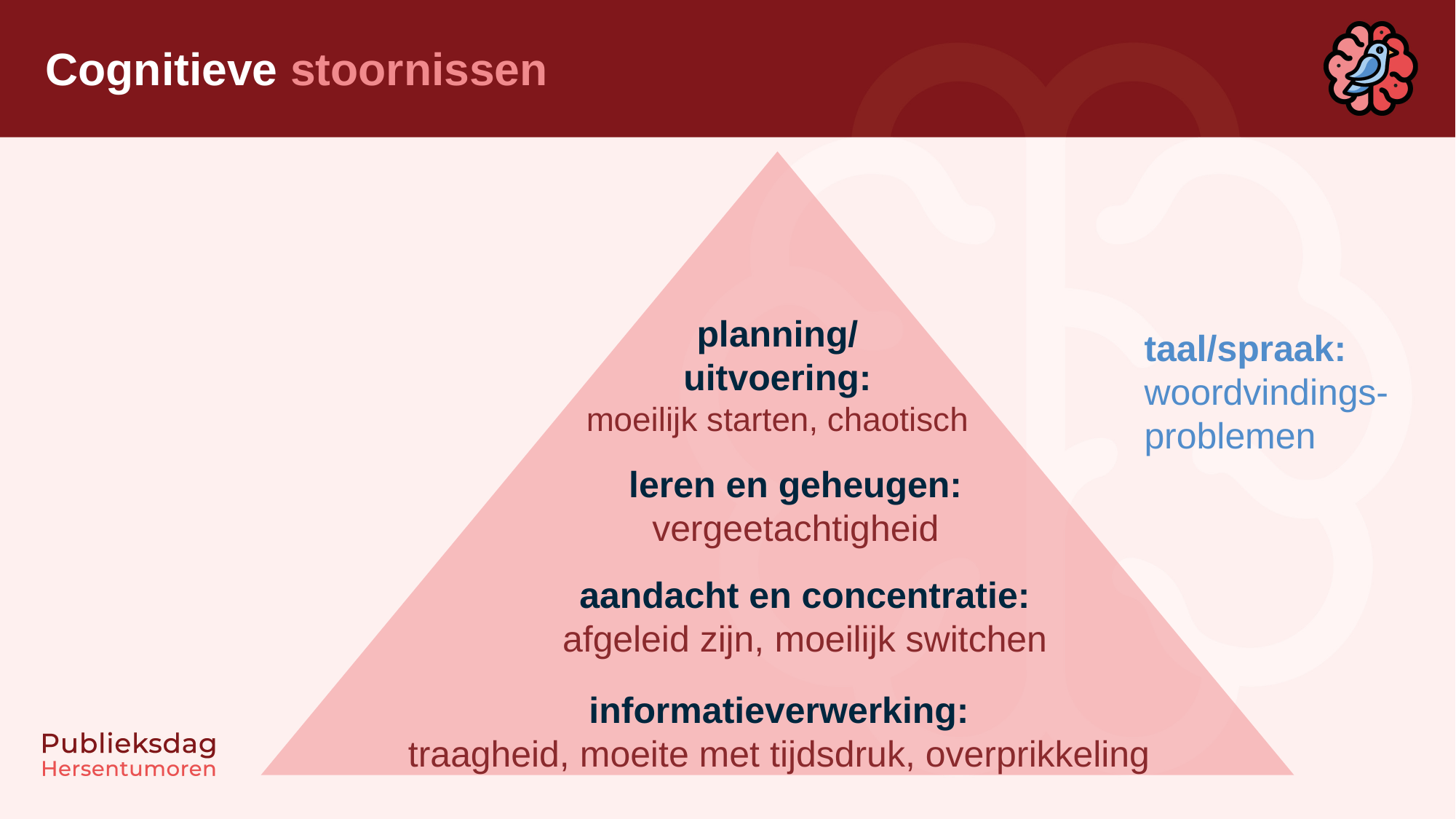

# Cognitieve stoornissen

planning/
uitvoering:
moeilijk starten, chaotisch
taal/spraak:
woordvindings-
problemen
leren en geheugen:
vergeetachtigheid

aandacht en concentratie:
afgeleid zijn, moeilijk switchen
informatieverwerking:
traagheid, moeite met tijdsdruk, overprikkeling